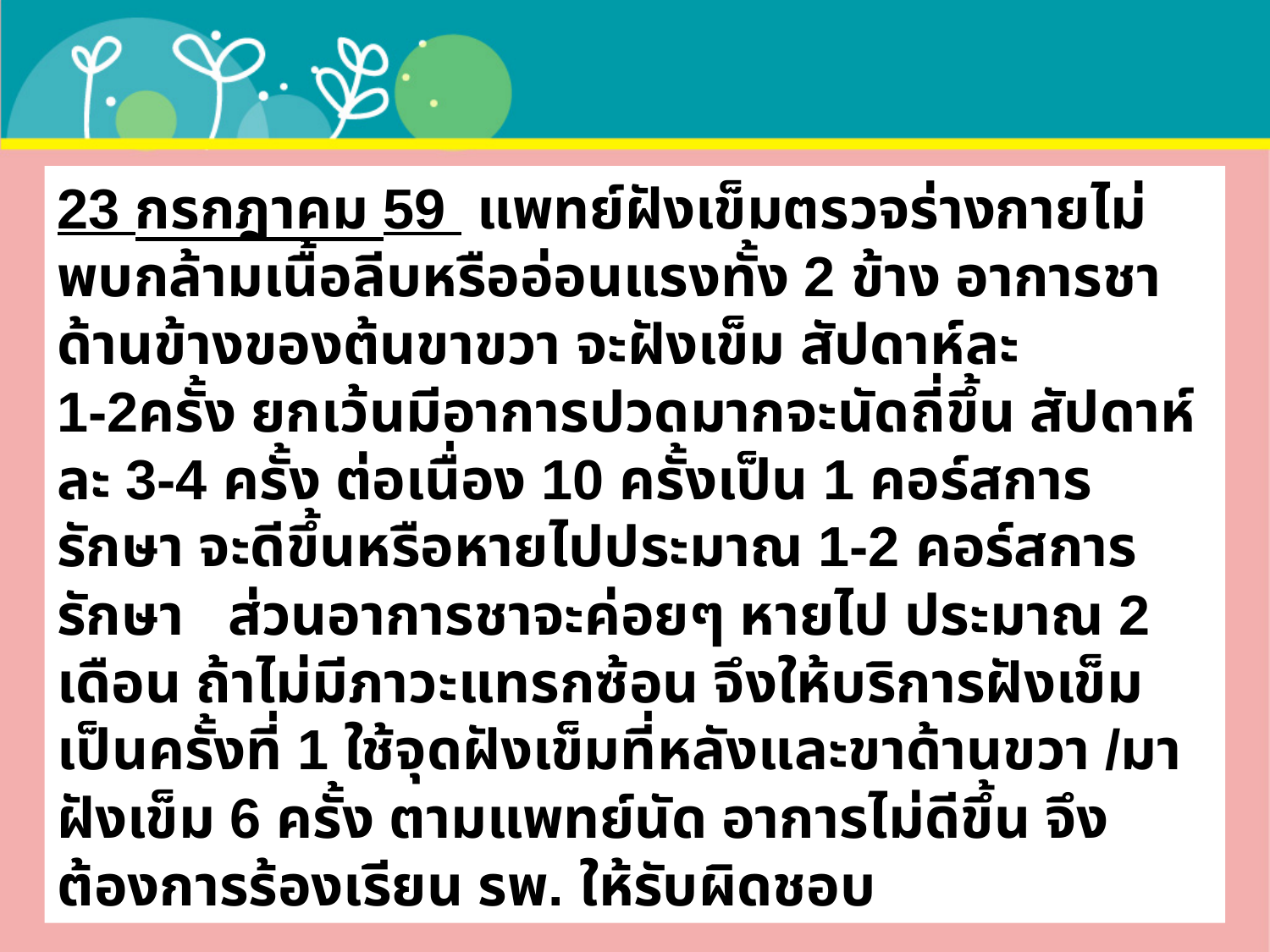

23 กรกฎาคม 59  แพทย์ฝังเข็มตรวจร่างกายไม่พบกล้ามเนื้อลีบหรืออ่อนแรงทั้ง 2 ข้าง อาการชาด้านข้างของต้นขาขวา จะฝังเข็ม สัปดาห์ละ 1-2ครั้ง ยกเว้นมีอาการปวดมากจะนัดถี่ขึ้น สัปดาห์ละ 3-4 ครั้ง ต่อเนื่อง 10 ครั้งเป็น 1 คอร์สการรักษา จะดีขึ้นหรือหายไปประมาณ 1-2 คอร์สการรักษา   ส่วนอาการชาจะค่อยๆ หายไป ประมาณ 2 เดือน ถ้าไม่มีภาวะแทรกซ้อน จึงให้บริการฝังเข็ม เป็นครั้งที่ 1 ใช้จุดฝังเข็มที่หลังและขาด้านขวา /มาฝังเข็ม 6 ครั้ง ตามแพทย์นัด อาการไม่ดีขึ้น จึง ต้องการร้องเรียน รพ. ให้รับผิดชอบ